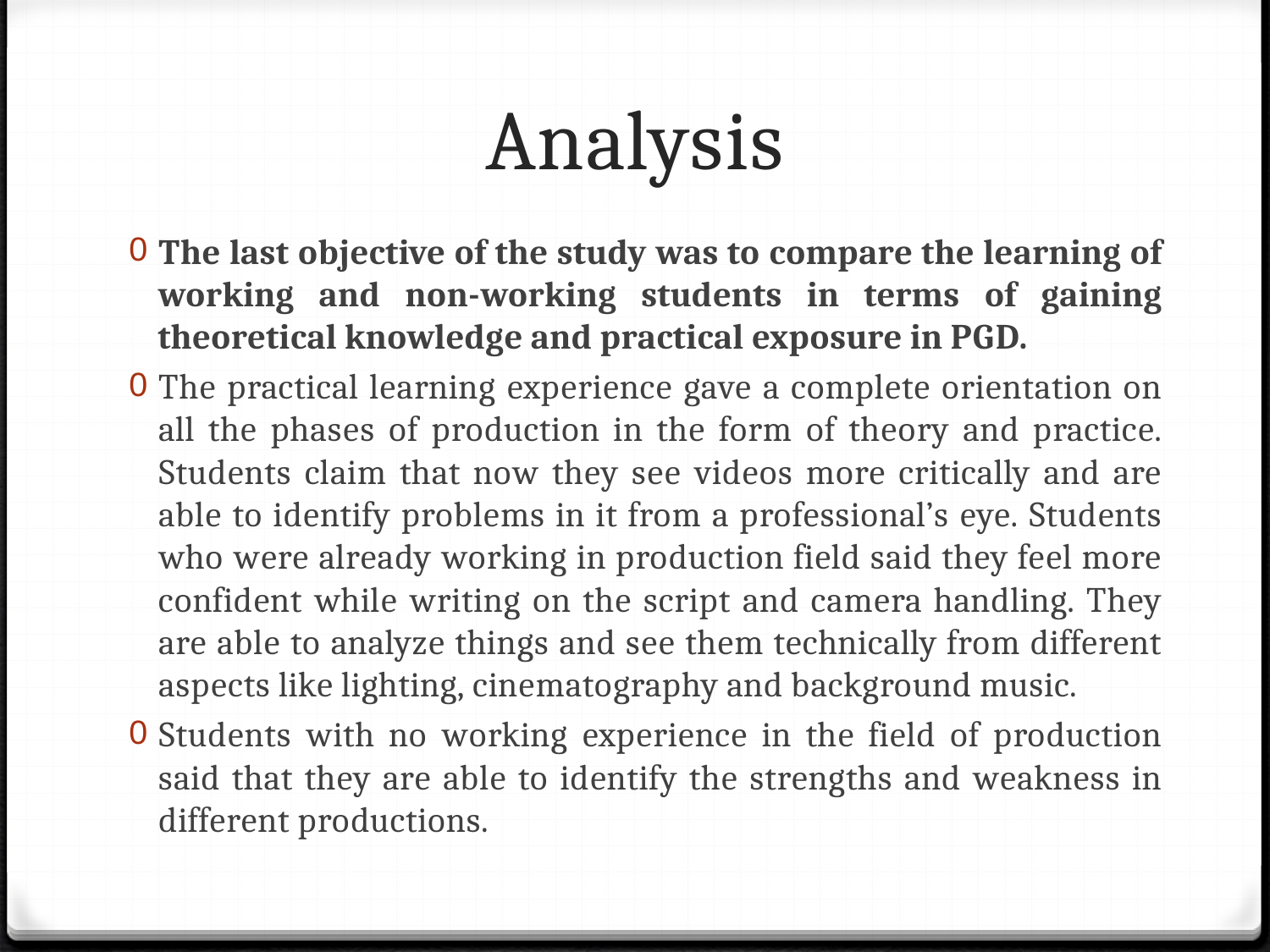

# Analysis
The last objective of the study was to compare the learning of working and non-working students in terms of gaining theoretical knowledge and practical exposure in PGD.
The practical learning experience gave a complete orientation on all the phases of production in the form of theory and practice. Students claim that now they see videos more critically and are able to identify problems in it from a professional’s eye. Students who were already working in production field said they feel more confident while writing on the script and camera handling. They are able to analyze things and see them technically from different aspects like lighting, cinematography and background music.
Students with no working experience in the field of production said that they are able to identify the strengths and weakness in different productions.